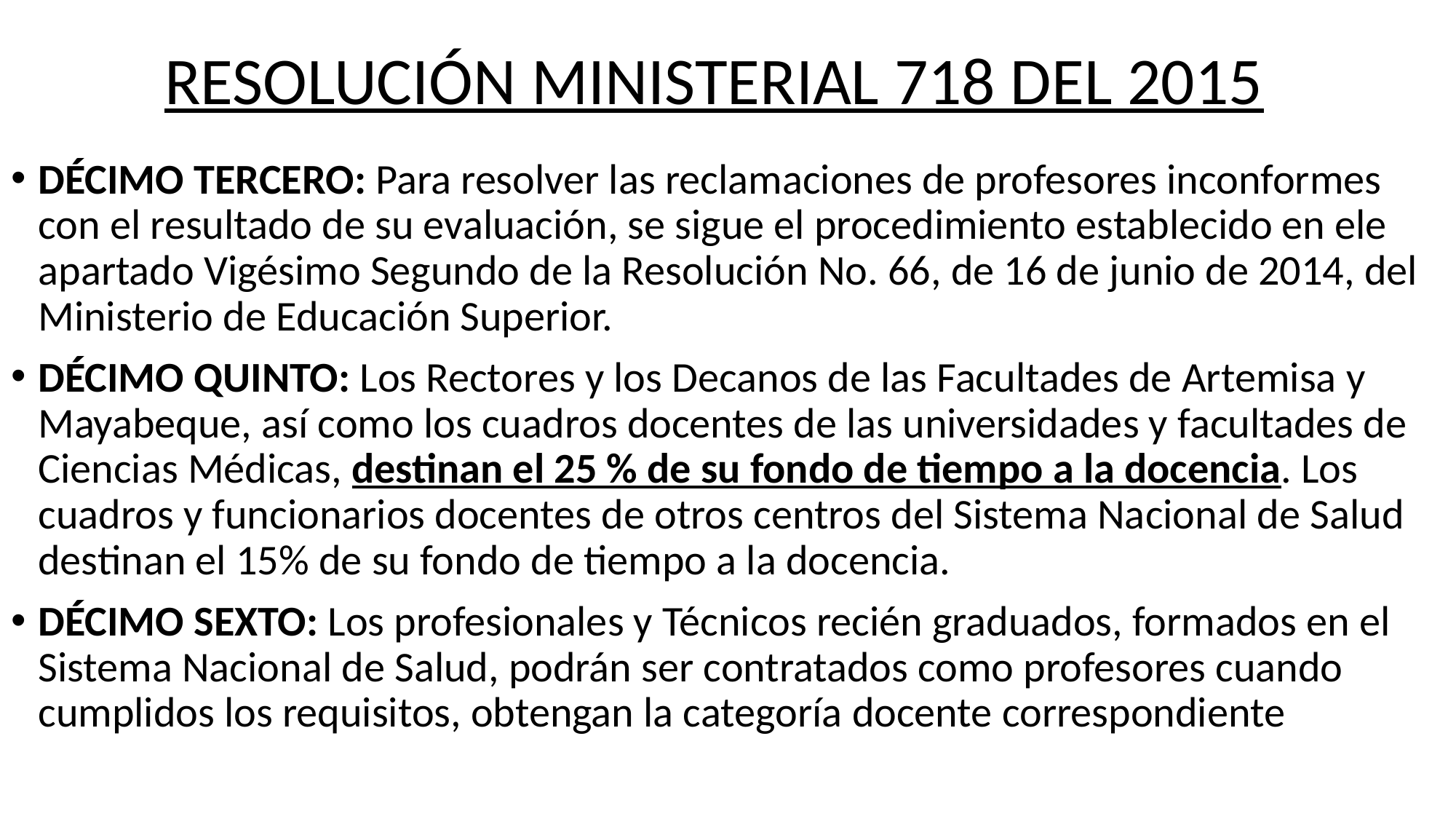

# RESOLUCIÓN MINISTERIAL 718 DEL 2015
DÉCIMO TERCERO: Para resolver las reclamaciones de profesores inconformes con el resultado de su evaluación, se sigue el procedimiento establecido en ele apartado Vigésimo Segundo de la Resolución No. 66, de 16 de junio de 2014, del Ministerio de Educación Superior.
DÉCIMO QUINTO: Los Rectores y los Decanos de las Facultades de Artemisa y Mayabeque, así como los cuadros docentes de las universidades y facultades de Ciencias Médicas, destinan el 25 % de su fondo de tiempo a la docencia. Los cuadros y funcionarios docentes de otros centros del Sistema Nacional de Salud destinan el 15% de su fondo de tiempo a la docencia.
DÉCIMO SEXTO: Los profesionales y Técnicos recién graduados, formados en el Sistema Nacional de Salud, podrán ser contratados como profesores cuando cumplidos los requisitos, obtengan la categoría docente correspondiente